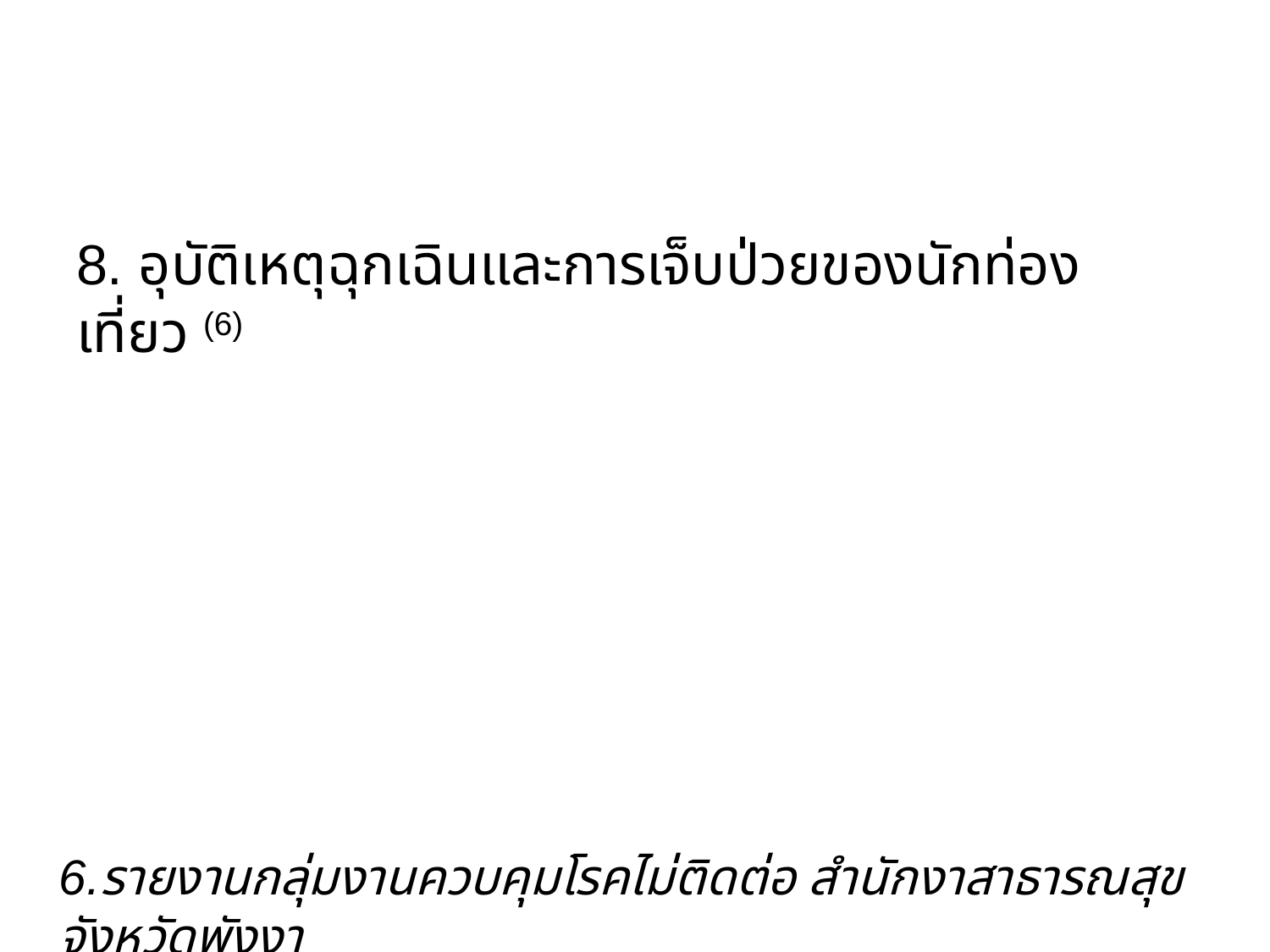

#
8. อุบัติเหตุฉุกเฉินและการเจ็บป่วยของนักท่องเที่ยว (6)
6.รายงานกลุ่มงานควบคุมโรคไม่ติดต่อ สำนักงาสาธารณสุขจังหวัดพังงา